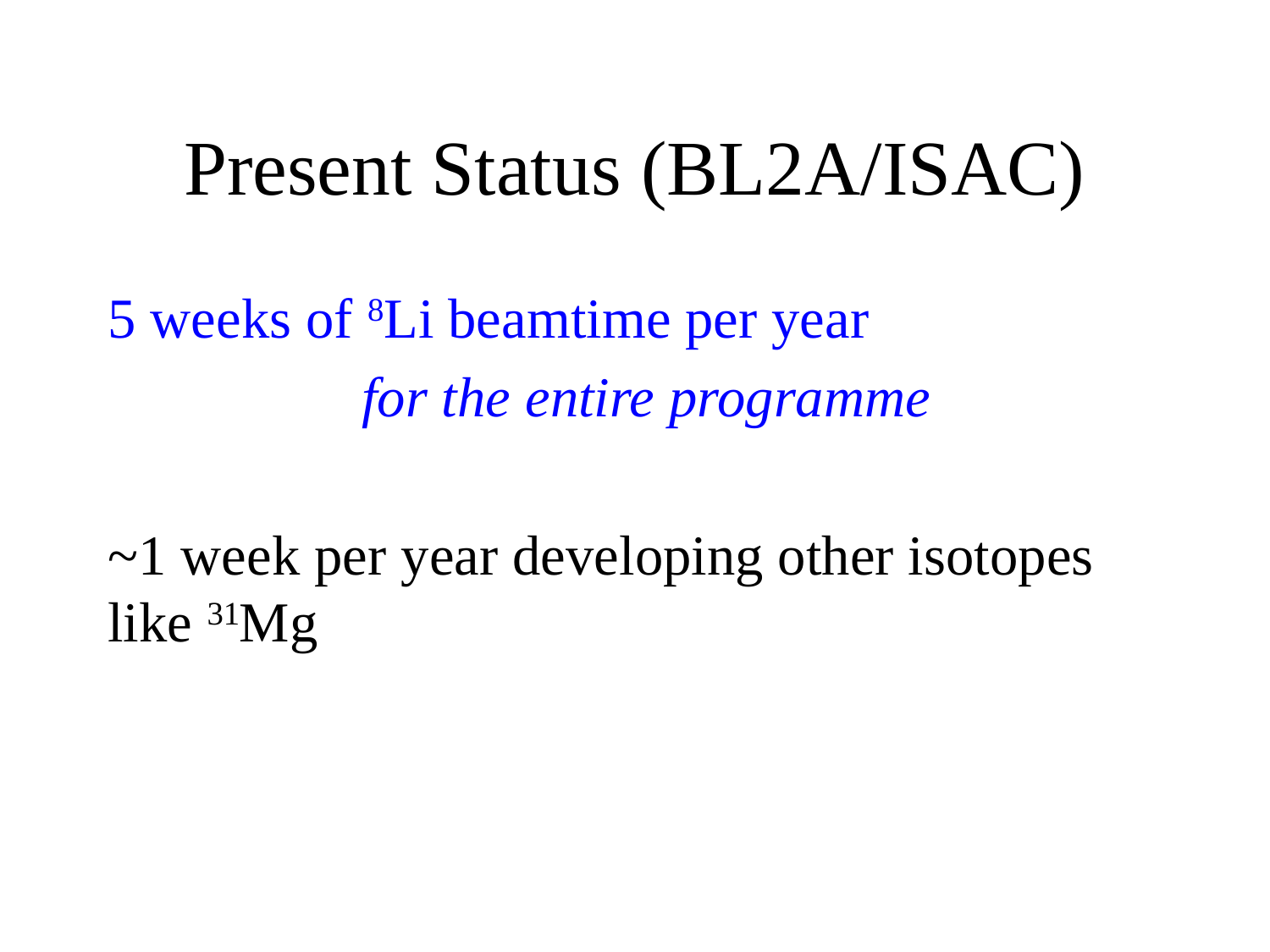

# Present Status (BL2A/ISAC)
5 weeks of 8Li beamtime per year
		for the entire programme

~1 week per year developing other isotopes like 31Mg